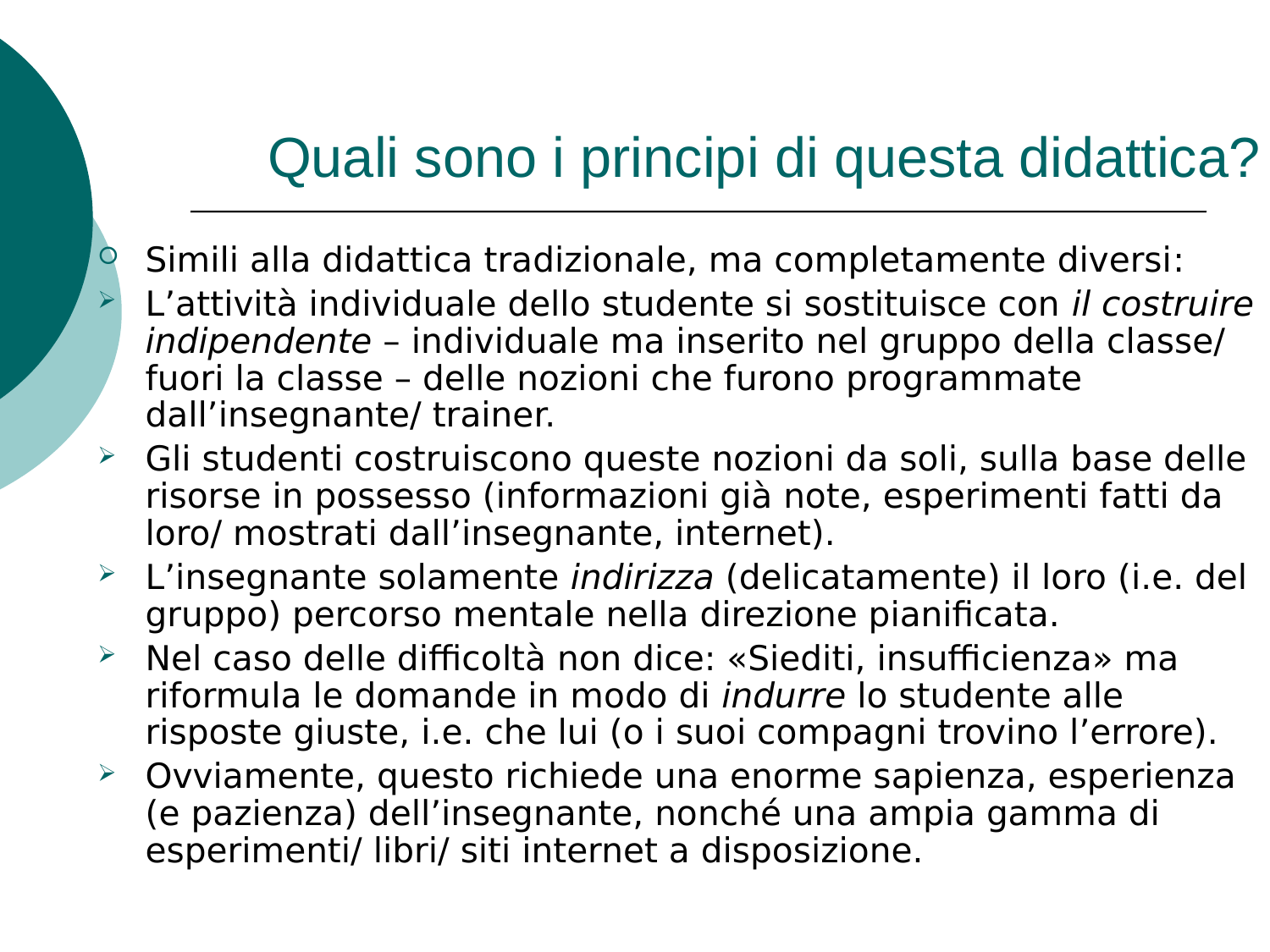

# Quali sono i principi di questa didattica?
Simili alla didattica tradizionale, ma completamente diversi:
L’attività individuale dello studente si sostituisce con il costruire indipendente – individuale ma inserito nel gruppo della classe/ fuori la classe – delle nozioni che furono programmate dall’insegnante/ trainer.
Gli studenti costruiscono queste nozioni da soli, sulla base delle risorse in possesso (informazioni già note, esperimenti fatti da loro/ mostrati dall’insegnante, internet).
L’insegnante solamente indirizza (delicatamente) il loro (i.e. del gruppo) percorso mentale nella direzione pianificata.
Nel caso delle difficoltà non dice: «Siediti, insufficienza» ma riformula le domande in modo di indurre lo studente alle risposte giuste, i.e. che lui (o i suoi compagni trovino l’errore).
Ovviamente, questo richiede una enorme sapienza, esperienza (e pazienza) dell’insegnante, nonché una ampia gamma di esperimenti/ libri/ siti internet a disposizione.